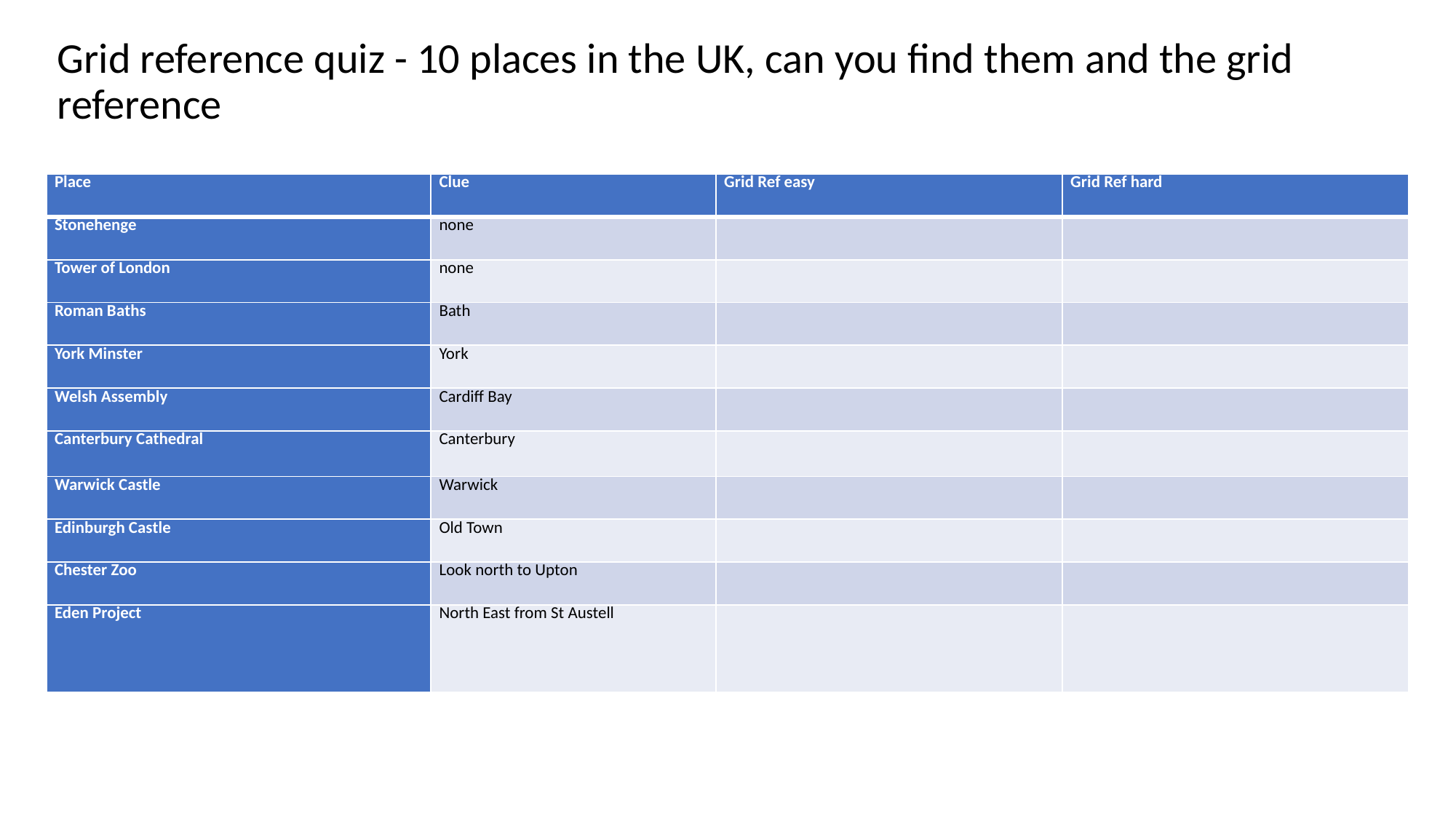

Grid reference quiz - 10 places in the UK, can you find them and the grid reference

| Place | Clue | Grid Ref easy | Grid Ref hard |
| --- | --- | --- | --- |
| Stonehenge | none |  |  |
| Tower of London | none |  |  |
| Roman Baths | Bath |  |  |
| York Minster | York |  |  |
| Welsh Assembly | Cardiff Bay |  |  |
| Canterbury Cathedral | Canterbury |  |  |
| Warwick Castle | Warwick |  |  |
| Edinburgh Castle | Old Town |  |  |
| Chester Zoo | Look north to Upton |  |  |
| Eden Project | North East from St Austell |  |  |